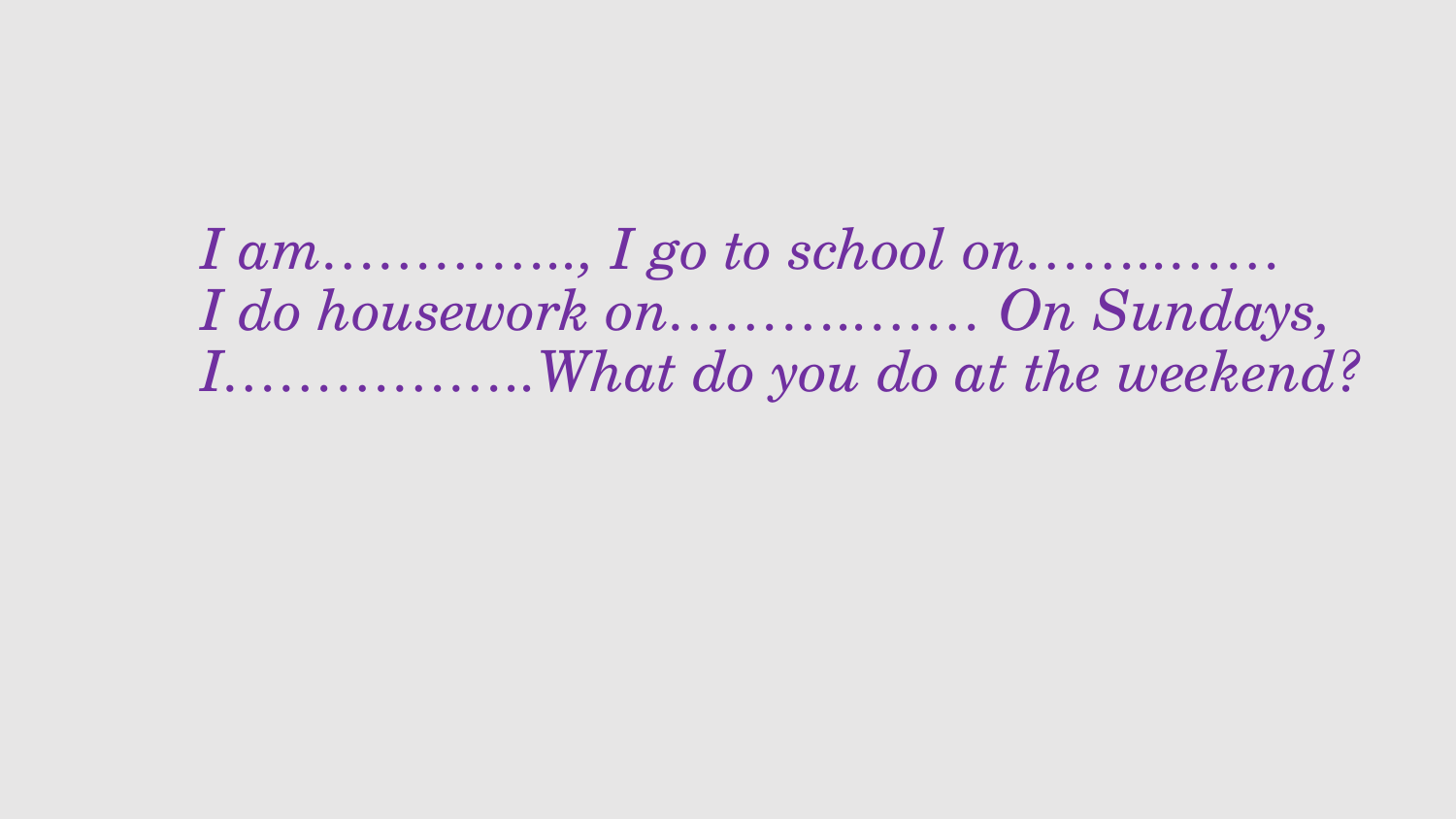

# I am………….., I go to school on……..…… I do housework on………..…… On Sundays, I……………..What do you do at the weekend?